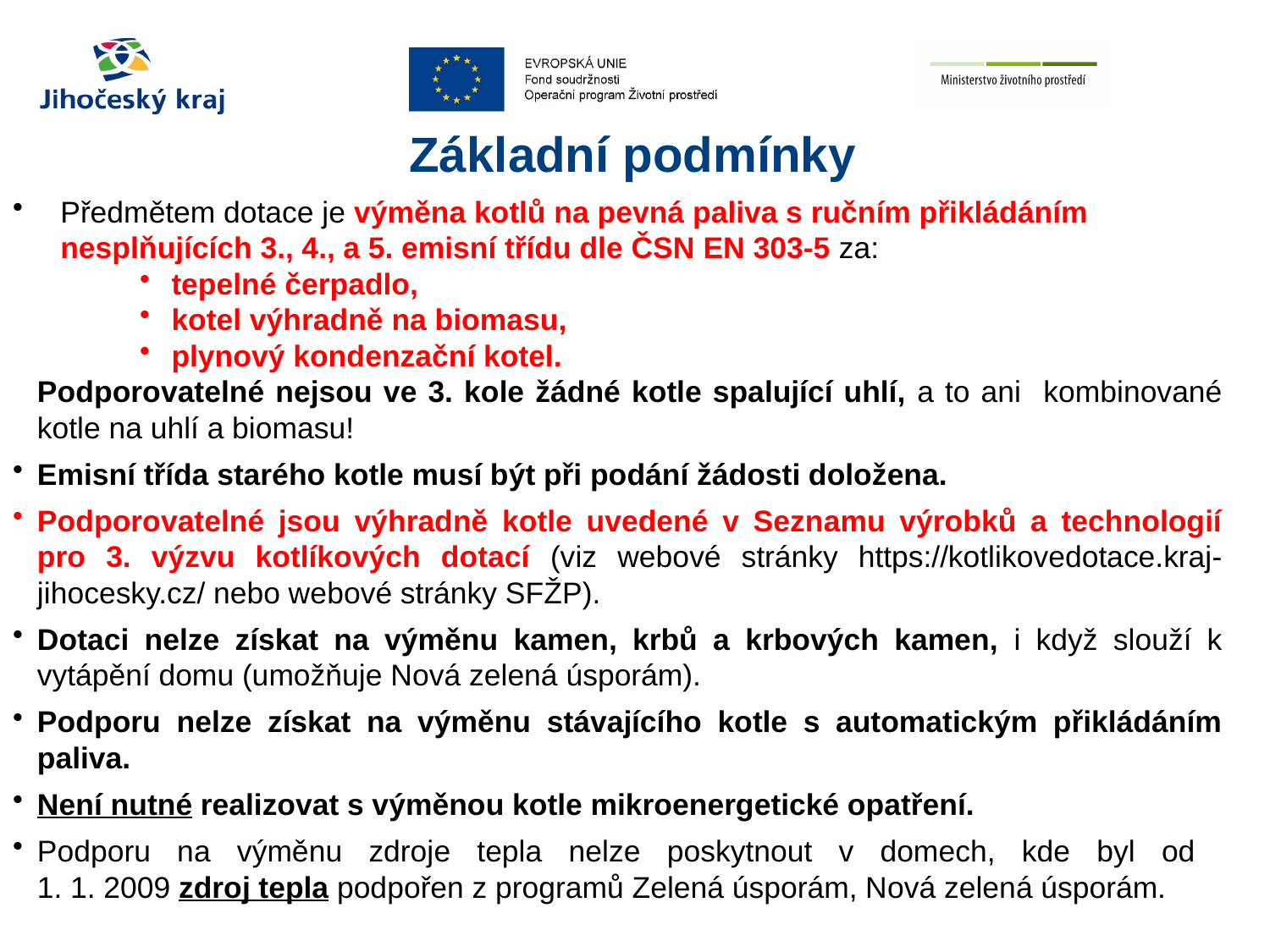

# Základní podmínky
Předmětem dotace je výměna kotlů na pevná paliva s ručním přikládáním nesplňujících 3., 4., a 5. emisní třídu dle ČSN EN 303-5 za:
tepelné čerpadlo,
kotel výhradně na biomasu,
plynový kondenzační kotel.
Podporovatelné nejsou ve 3. kole žádné kotle spalující uhlí, a to ani  kombinované kotle na uhlí a biomasu!
Emisní třída starého kotle musí být při podání žádosti doložena.
Podporovatelné jsou výhradně kotle uvedené v Seznamu výrobků a technologií pro 3. výzvu kotlíkových dotací (viz webové stránky https://kotlikovedotace.kraj-jihocesky.cz/ nebo webové stránky SFŽP).
Dotaci nelze získat na výměnu kamen, krbů a krbových kamen, i když slouží k vytápění domu (umožňuje Nová zelená úsporám).
Podporu nelze získat na výměnu stávajícího kotle s automatickým přikládáním paliva.
Není nutné realizovat s výměnou kotle mikroenergetické opatření.
Podporu na výměnu zdroje tepla nelze poskytnout v domech, kde byl od
1. 1. 2009 zdroj tepla podpořen z programů Zelená úsporám, Nová zelená úsporám.